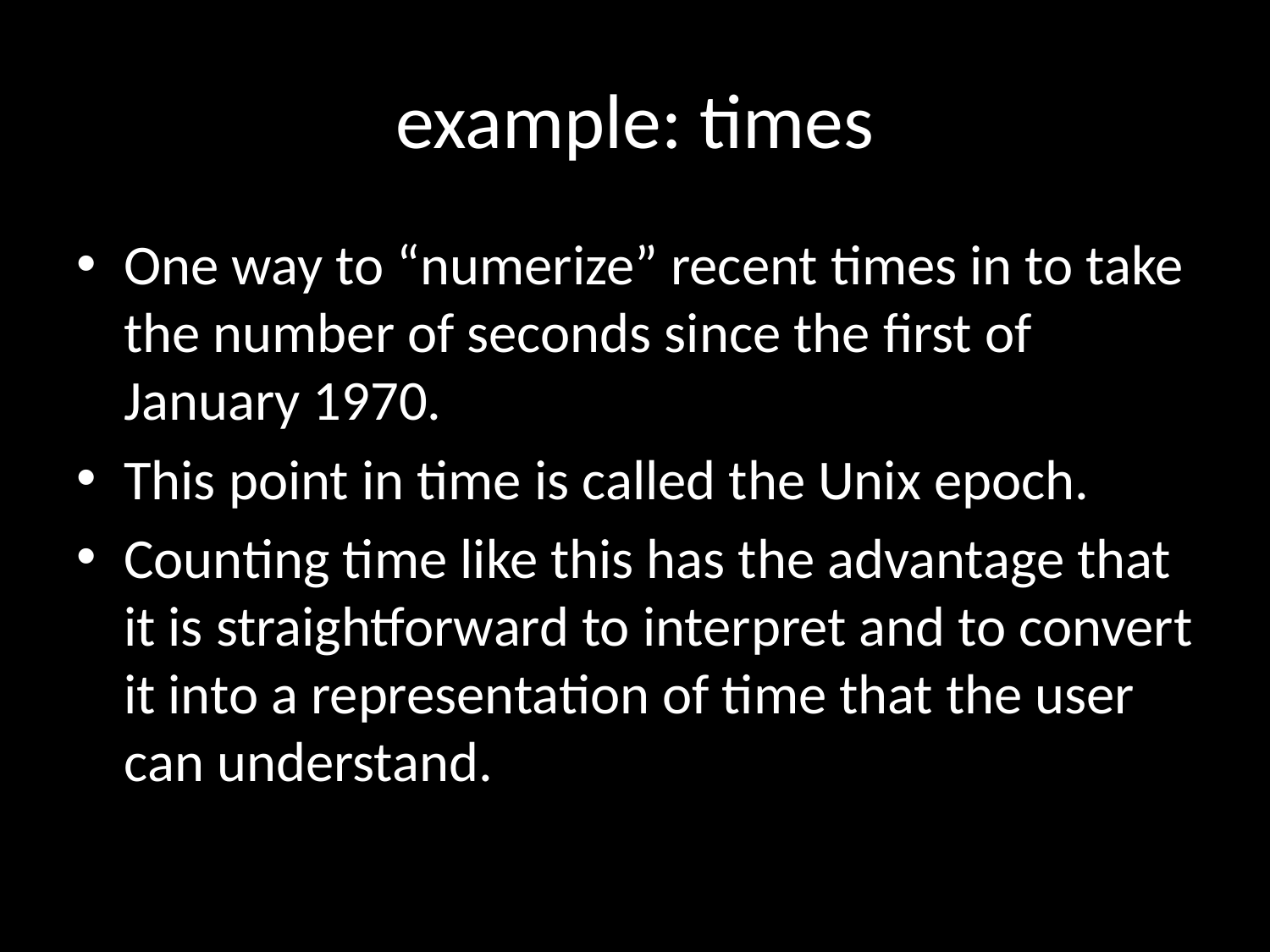

# example: times
One way to “numerize” recent times in to take the number of seconds since the first of January 1970.
This point in time is called the Unix epoch.
Counting time like this has the advantage that it is straightforward to interpret and to convert it into a representation of time that the user can understand.